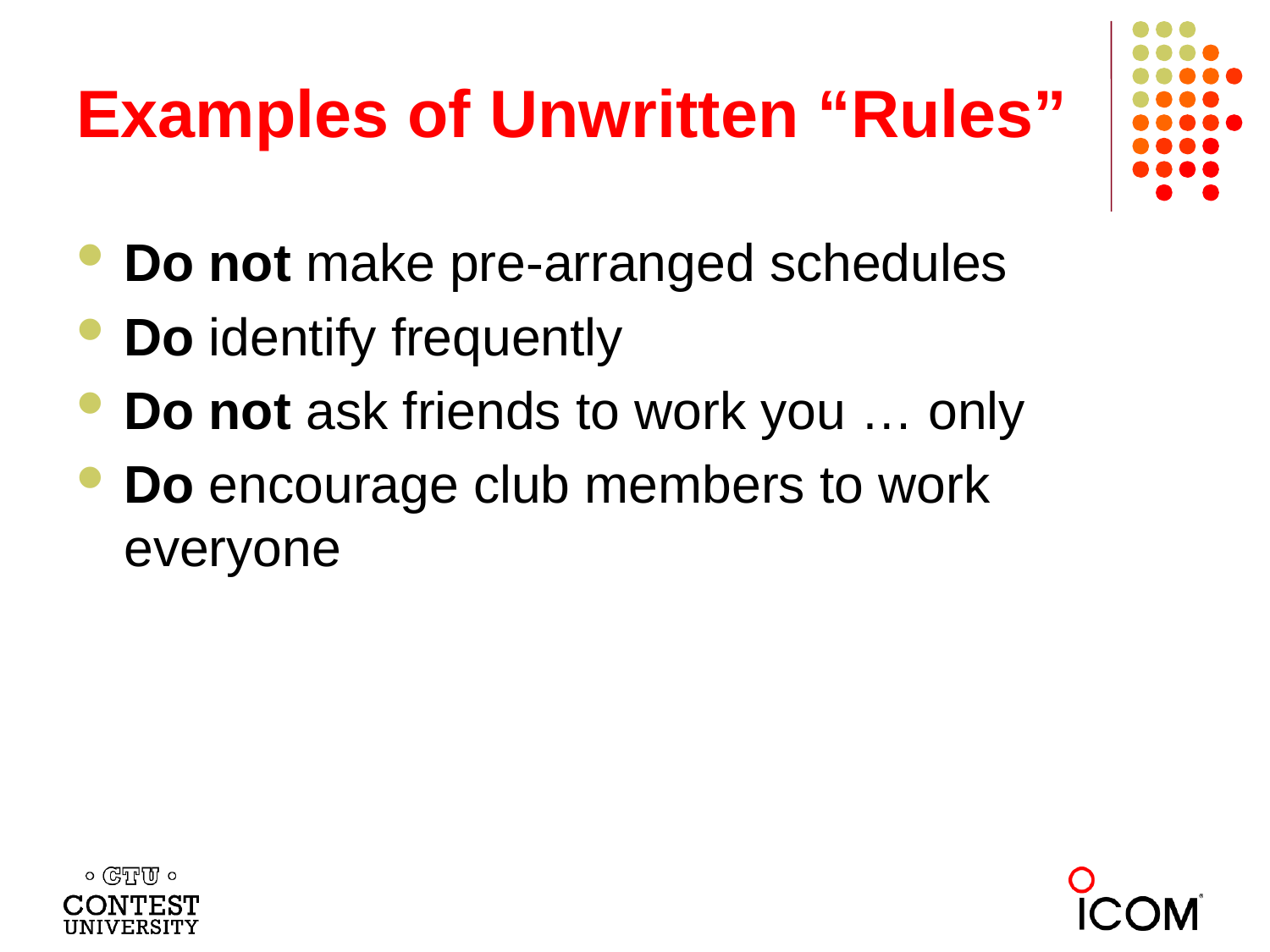

# Examples of Unwritten “Rules”
Do not make pre-arranged schedules
Do identify frequently
Do not ask friends to work you … only
Do encourage club members to work everyone